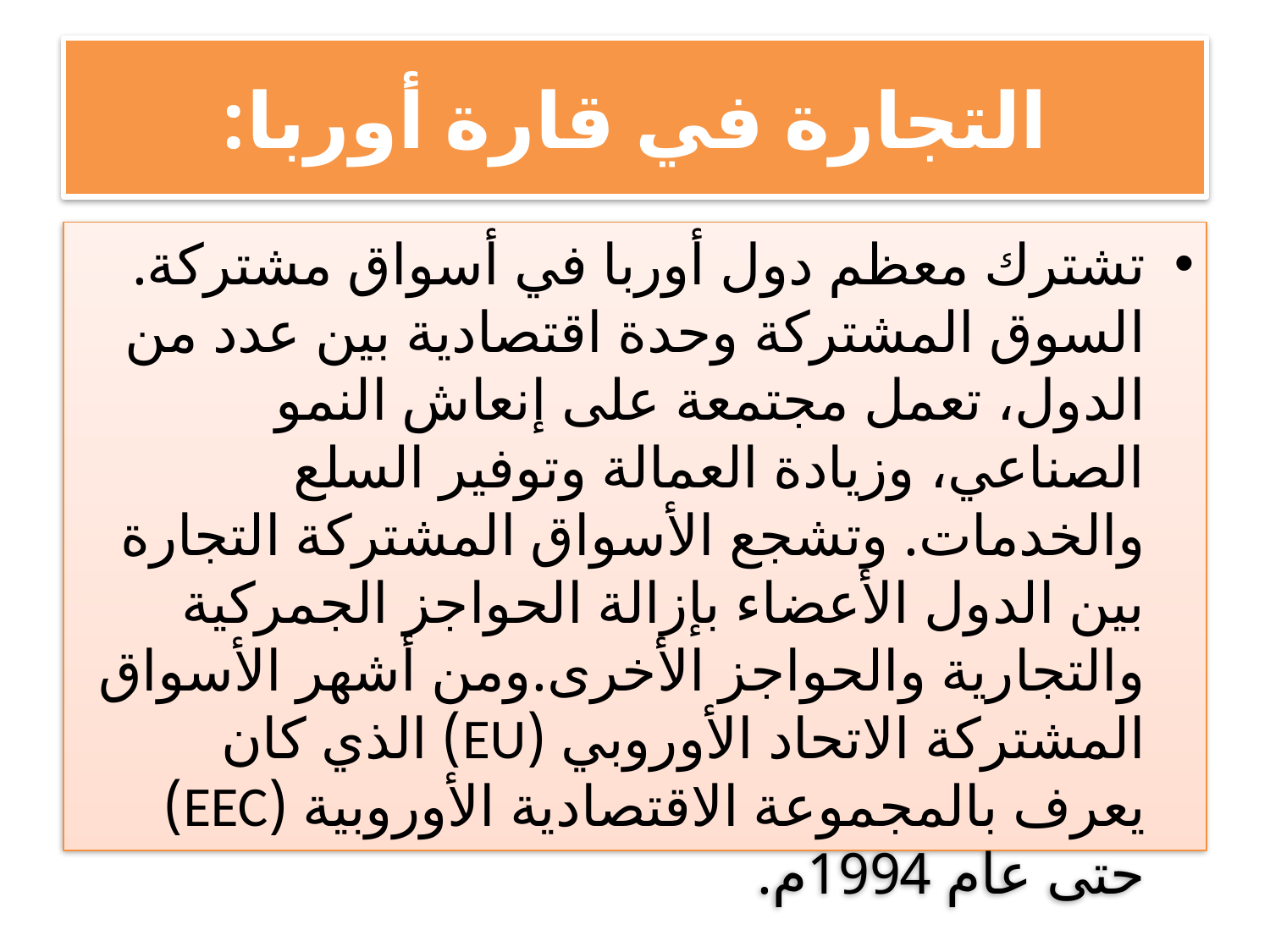

# التجارة في قارة أوربا:
تشترك معظم دول أوربا في أسواق مشتركة. السوق المشتركة وحدة اقتصادية بين عدد من الدول، تعمل مجتمعة على إنعاش النمو الصناعي، وزيادة العمالة وتوفير السلع والخدمات. وتشجع الأسواق المشتركة التجارة بين الدول الأعضاء بإزالة الحواجز الجمركية والتجارية والحواجز الأخرى.ومن أشهر الأسواق المشتركة الاتحاد الأوروبي (EU) الذي كان يعرف بالمجموعة الاقتصادية الأوروبية (EEC) حتى عام 1994م.